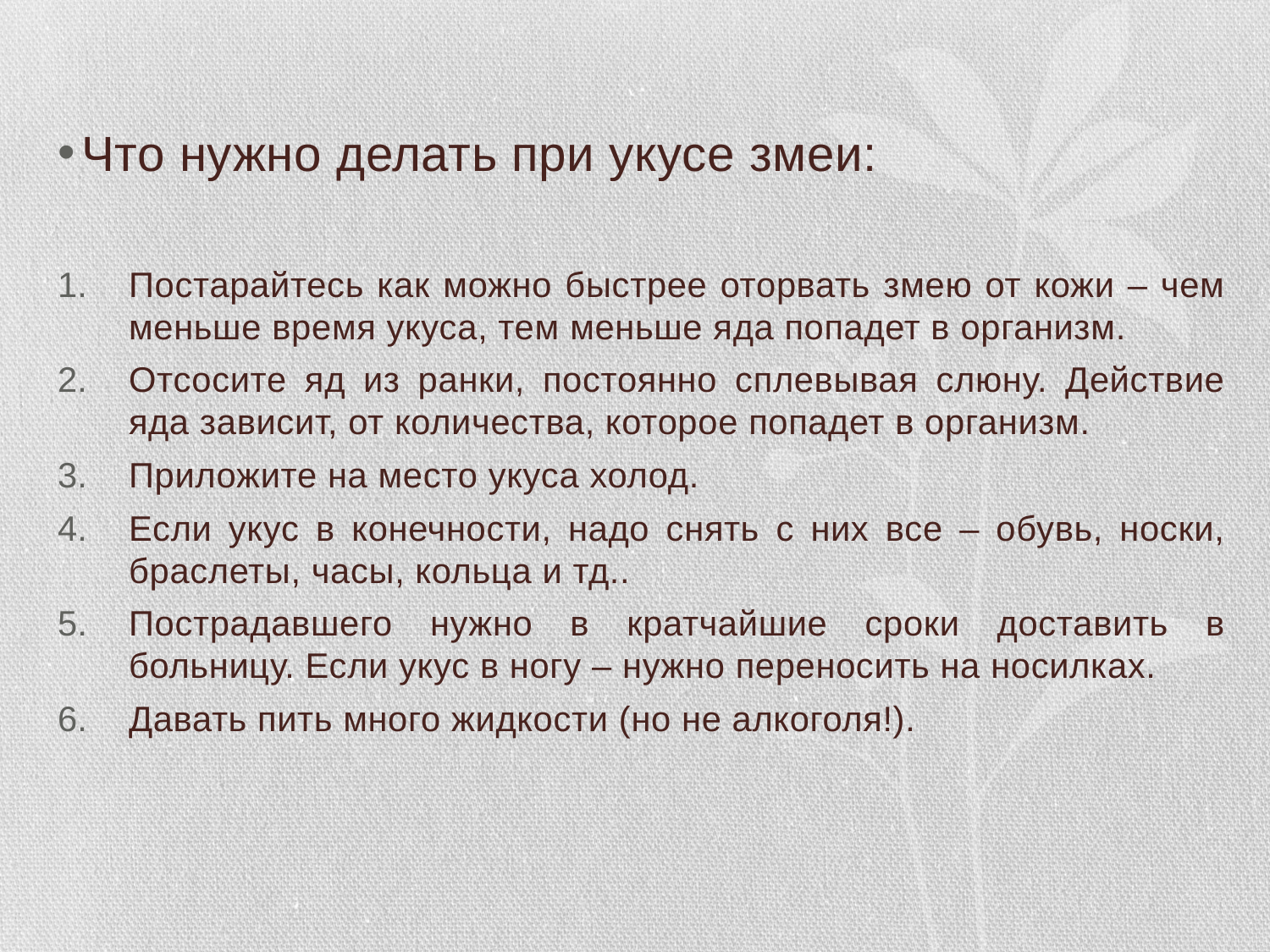

Что нужно делать при укусе змеи:

Постарайтесь как можно быстрее оторвать змею от кожи – чем меньше время укуса, тем меньше яда попадет в организм.
Отсосите яд из ранки, постоянно сплевывая слюну. Действие яда зависит, от количества, которое попадет в организм.
Приложите на место укуса холод.
Если укус в конечности, надо снять с них все – обувь, носки, браслеты, часы, кольца и тд..
Пострадавшего нужно в кратчайшие сроки доставить в больницу. Если укус в ногу – нужно переносить на носилках.
Давать пить много жидкости (но не алкоголя!).